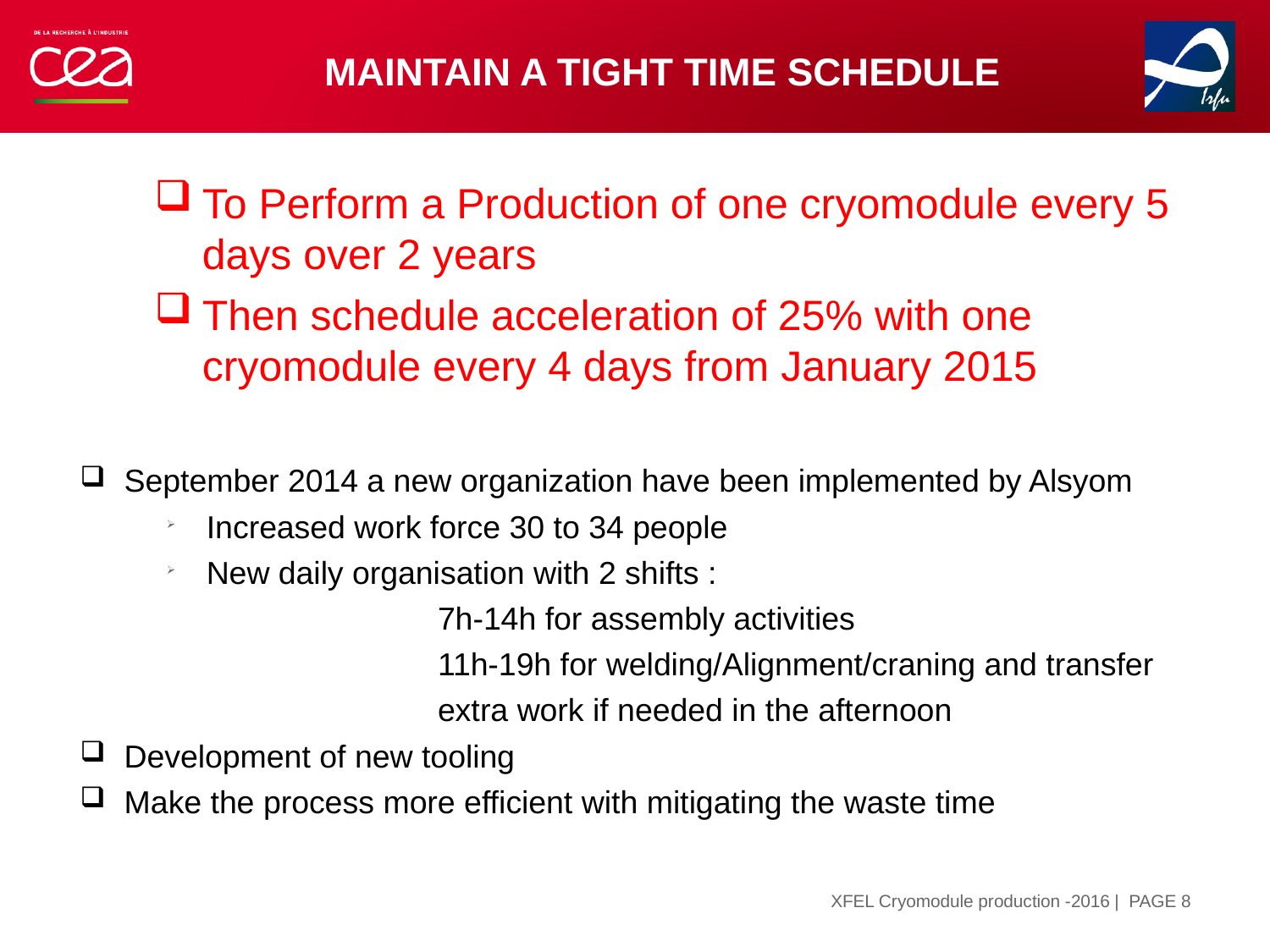

# Maintain a tight time schedule
To Perform a Production of one cryomodule every 5 days over 2 years
Then schedule acceleration of 25% with one cryomodule every 4 days from January 2015

September 2014 a new organization have been implemented by Alsyom
Increased work force 30 to 34 people
New daily organisation with 2 shifts :
 		7h-14h for assembly activities
		11h-19h for welding/Alignment/craning and transfer
		extra work if needed in the afternoon
Development of new tooling
Make the process more efficient with mitigating the waste time
|  PAGE 8
XFEL Cryomodule production -2016